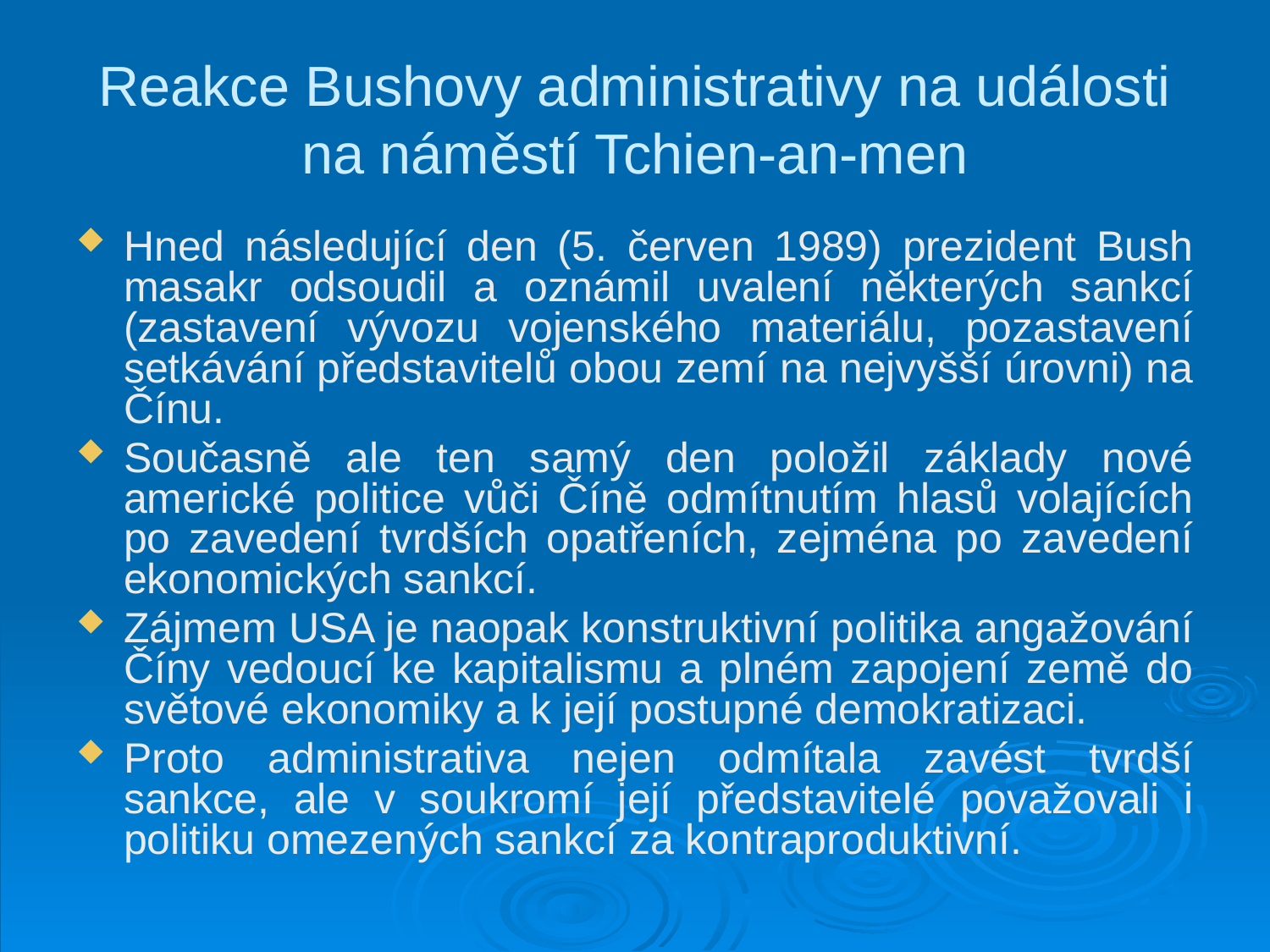

# Reakce Bushovy administrativy na události na náměstí Tchien-an-men
Hned následující den (5. červen 1989) prezident Bush masakr odsoudil a oznámil uvalení některých sankcí (zastavení vývozu vojenského materiálu, pozastavení setkávání představitelů obou zemí na nejvyšší úrovni) na Čínu.
Současně ale ten samý den položil základy nové americké politice vůči Číně odmítnutím hlasů volajících po zavedení tvrdších opatřeních, zejména po zavedení ekonomických sankcí.
Zájmem USA je naopak konstruktivní politika angažování Číny vedoucí ke kapitalismu a plném zapojení země do světové ekonomiky a k její postupné demokratizaci.
Proto administrativa nejen odmítala zavést tvrdší sankce, ale v soukromí její představitelé považovali i politiku omezených sankcí za kontraproduktivní.